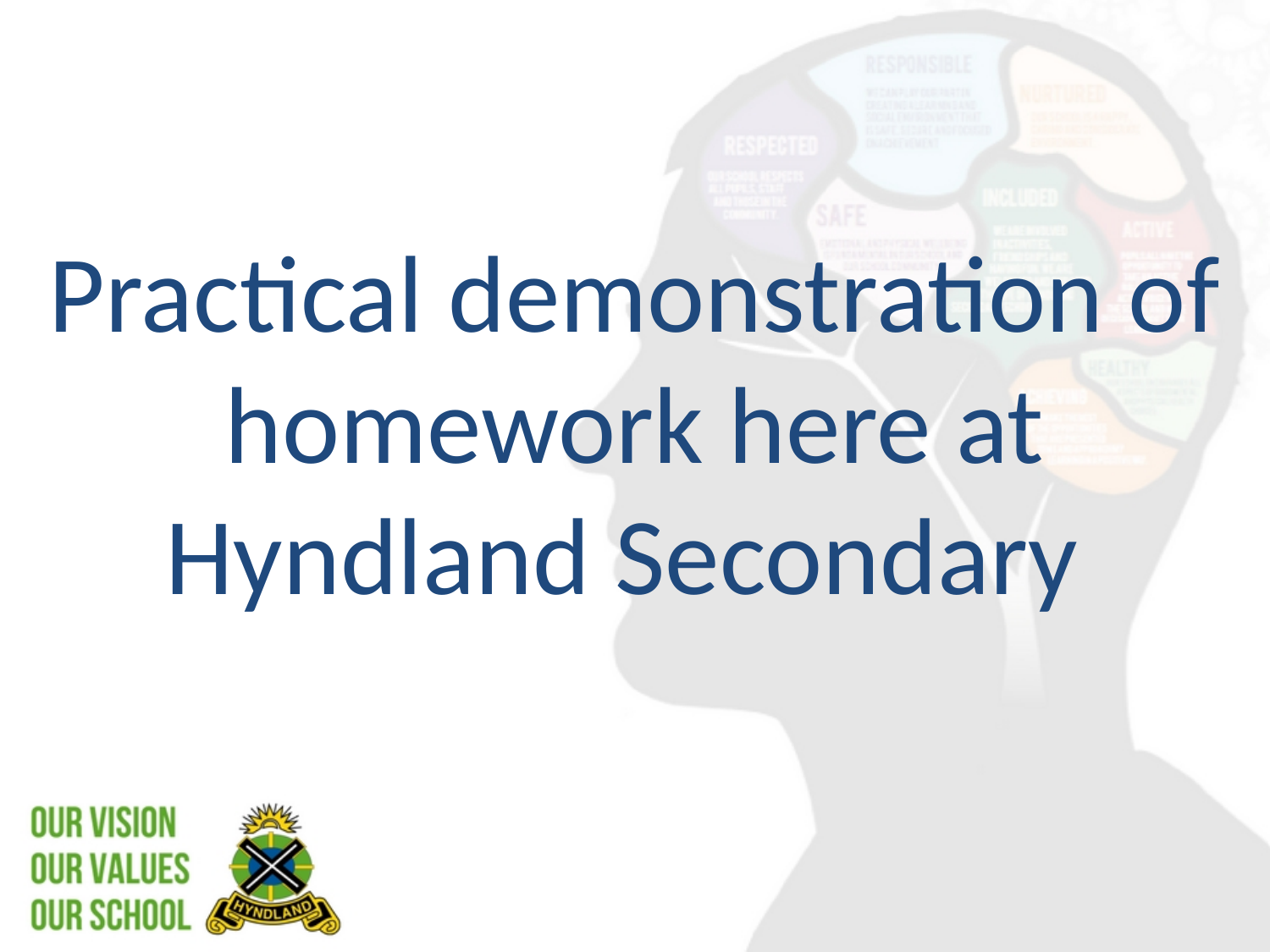

Practical demonstration of homework here at Hyndland Secondary